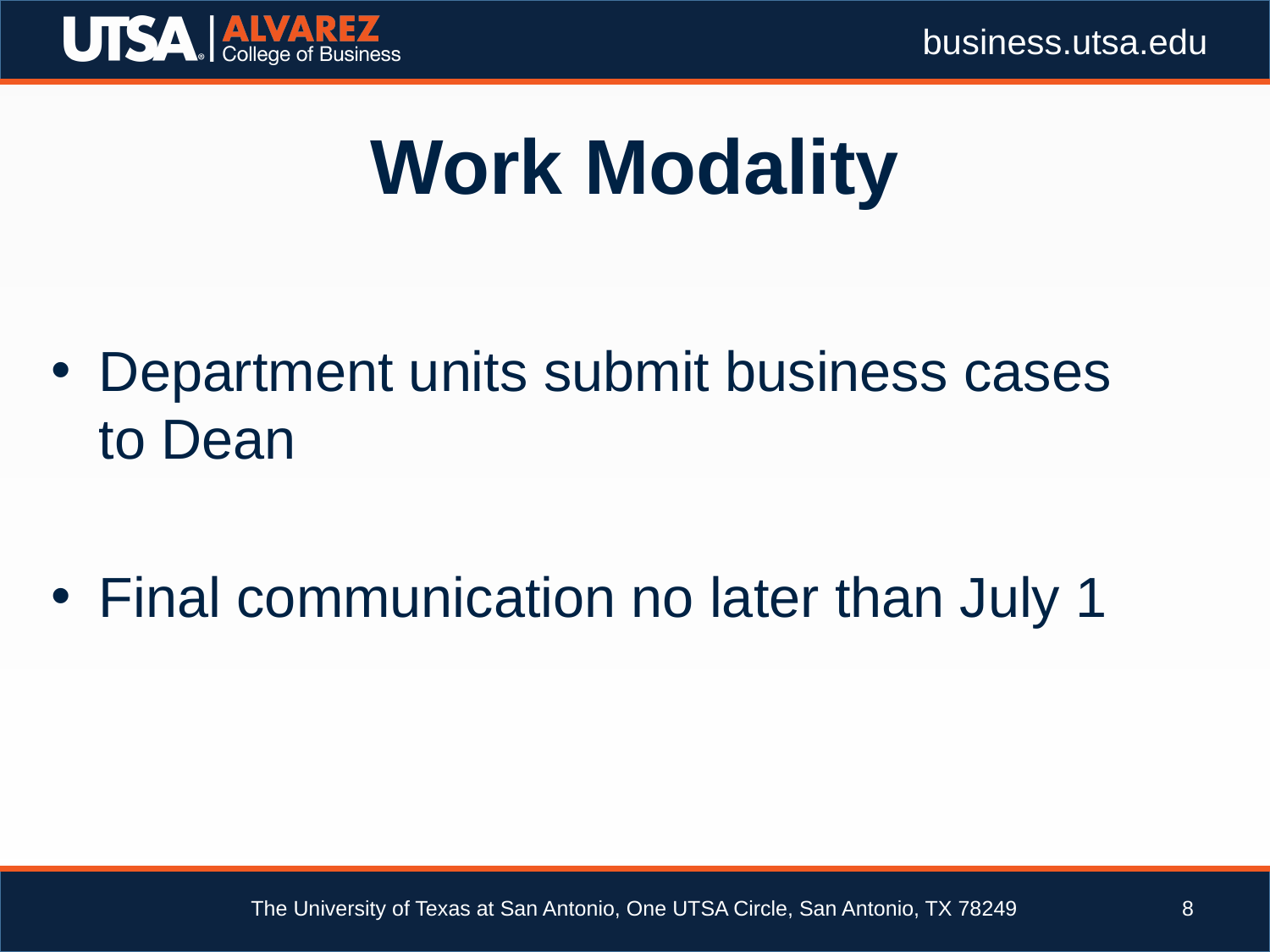

# Work Modality
Department units submit business cases to Dean

Final communication no later than July 1
The University of Texas at San Antonio, One UTSA Circle, San Antonio, TX 78249
8